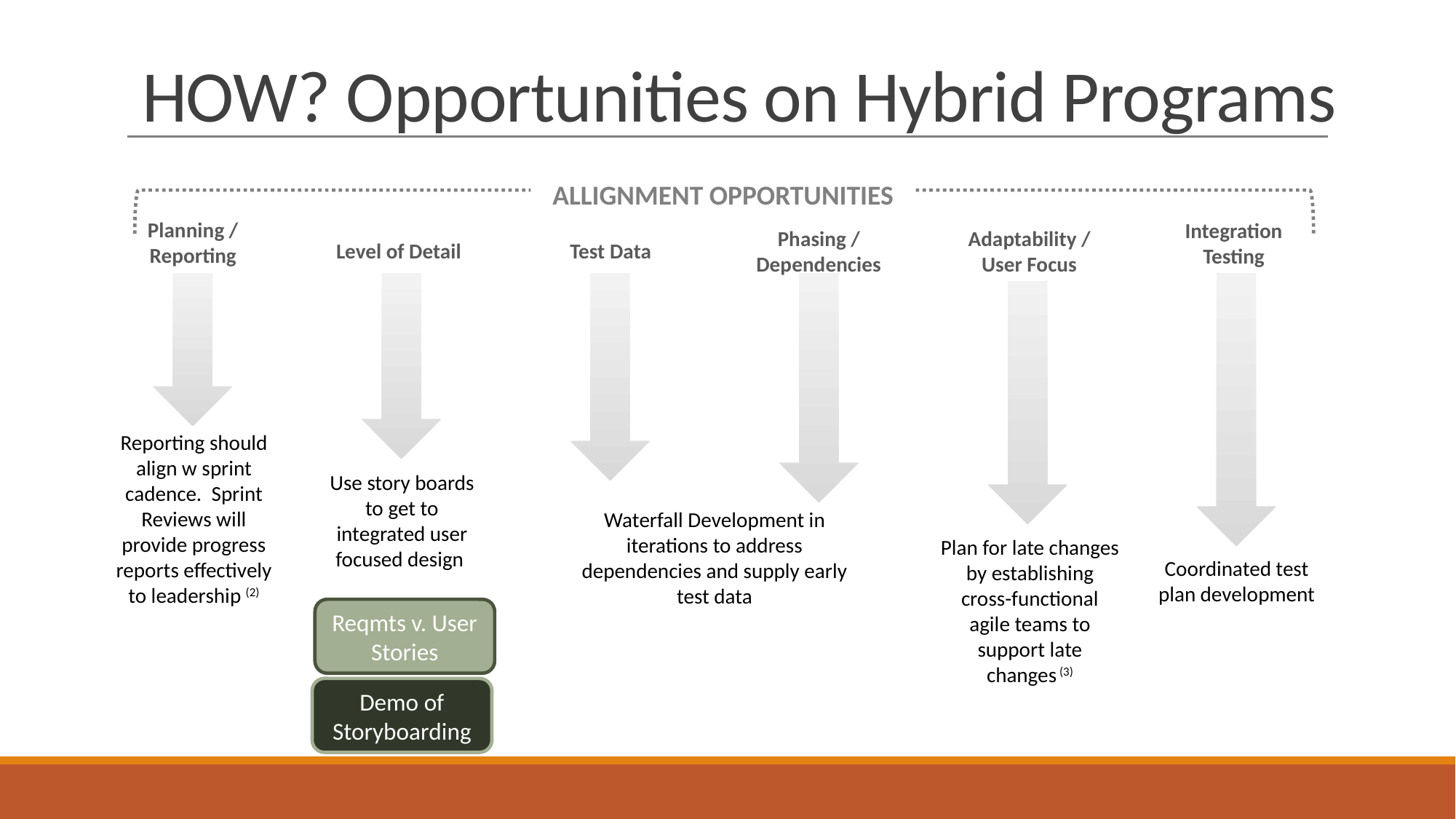

# HOW? Opportunities on Hybrid Programs
ALLIGNMENT OPPORTUNITIES
Planning / Reporting
Integration Testing
Phasing / Dependencies
Adaptability / User Focus
Level of Detail
Test Data

Reporting should align w sprint cadence.  Sprint Reviews will provide progress reports effectively to leadership (2)
Use story boards to get to integrated user focused design
Waterfall Development in iterations to address dependencies and supply early test data
Plan for late changes by establishing cross-functional agile teams to support late changes (3)
Coordinated test plan development
Reqmts v. User Stories
Demo of Storyboarding